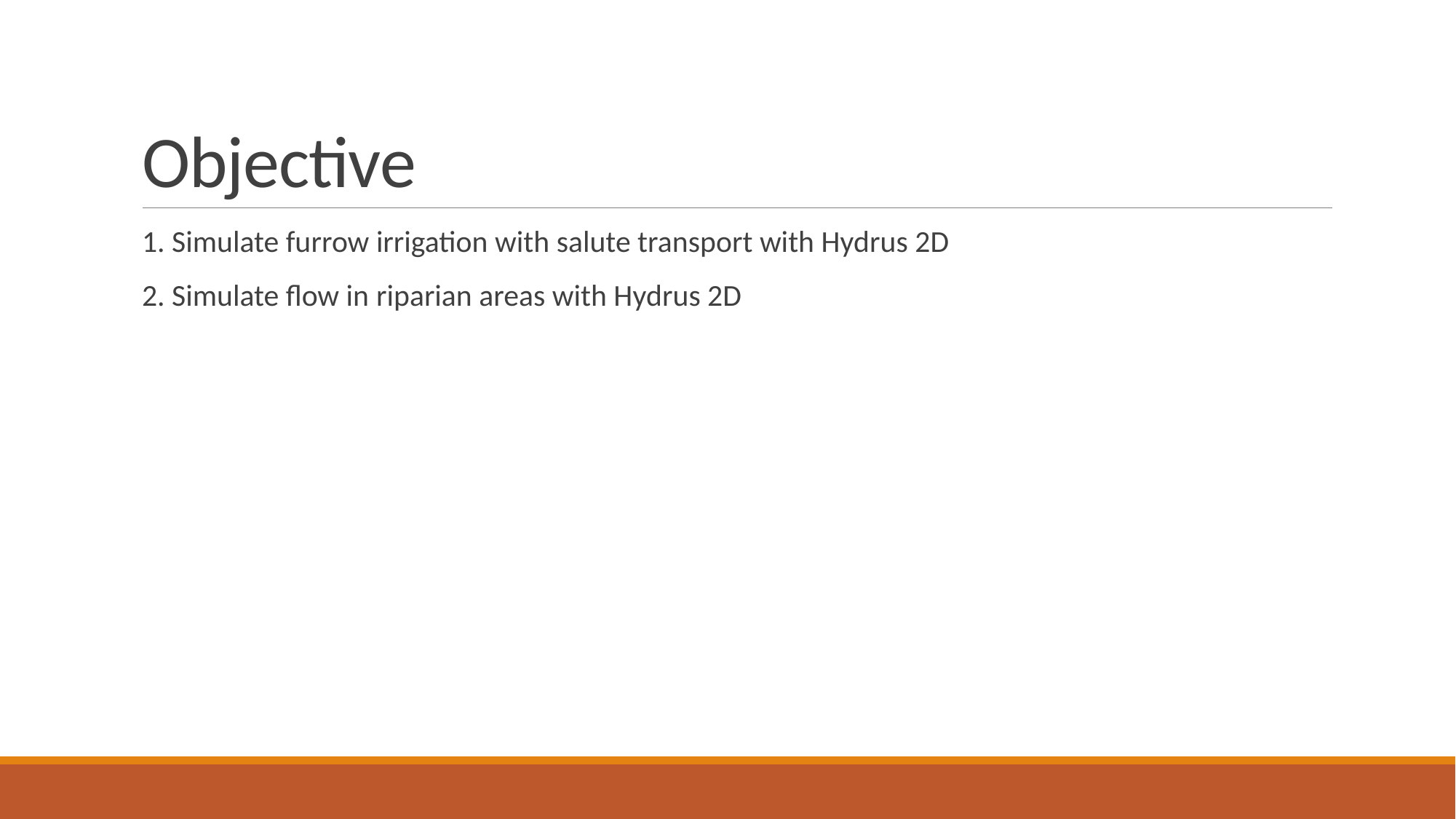

# Objective
1. Simulate furrow irrigation with salute transport with Hydrus 2D
2. Simulate flow in riparian areas with Hydrus 2D